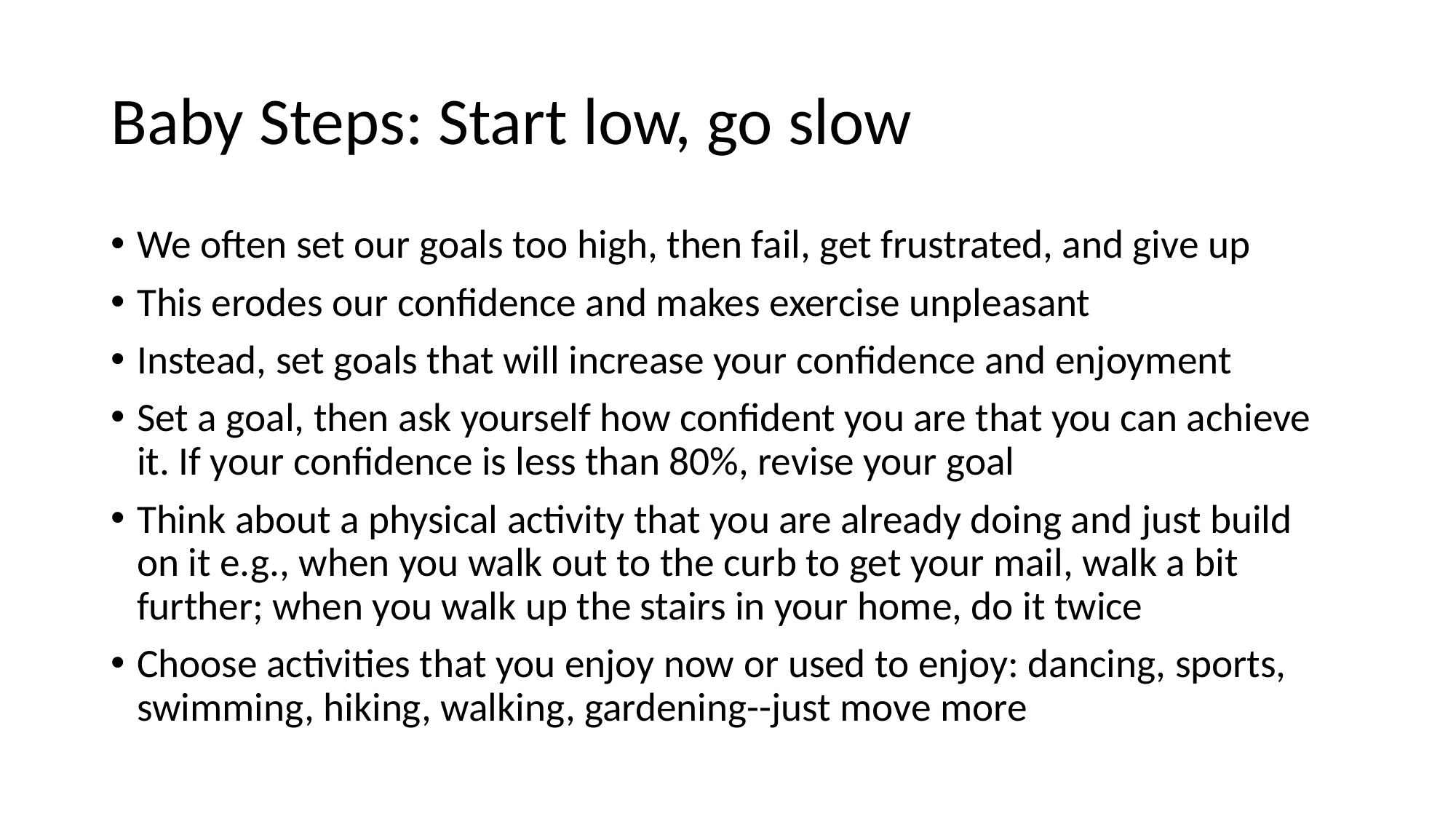

# Baby Steps: Start low, go slow
We often set our goals too high, then fail, get frustrated, and give up
This erodes our confidence and makes exercise unpleasant
Instead, set goals that will increase your confidence and enjoyment
Set a goal, then ask yourself how confident you are that you can achieve it. If your confidence is less than 80%, revise your goal
Think about a physical activity that you are already doing and just build on it e.g., when you walk out to the curb to get your mail, walk a bit further; when you walk up the stairs in your home, do it twice
Choose activities that you enjoy now or used to enjoy: dancing, sports, swimming, hiking, walking, gardening--just move more